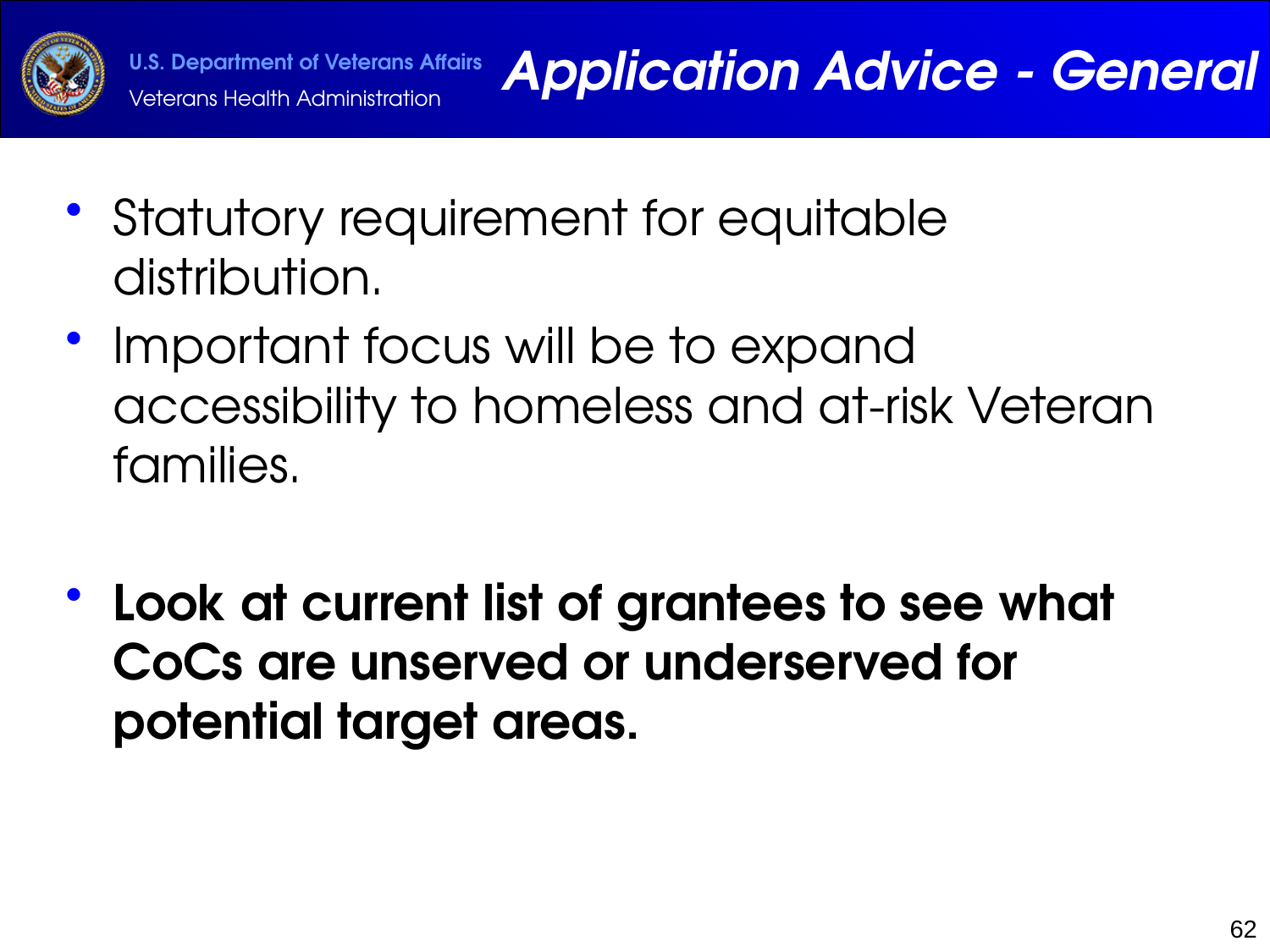

Application Advice - General

# Statutory requirement for equitable distribution.
Important focus will be to expand accessibility to homeless and at-risk Veteran families.

Look at current list of grantees to see what CoCs are unserved or underserved for potential target areas.
62